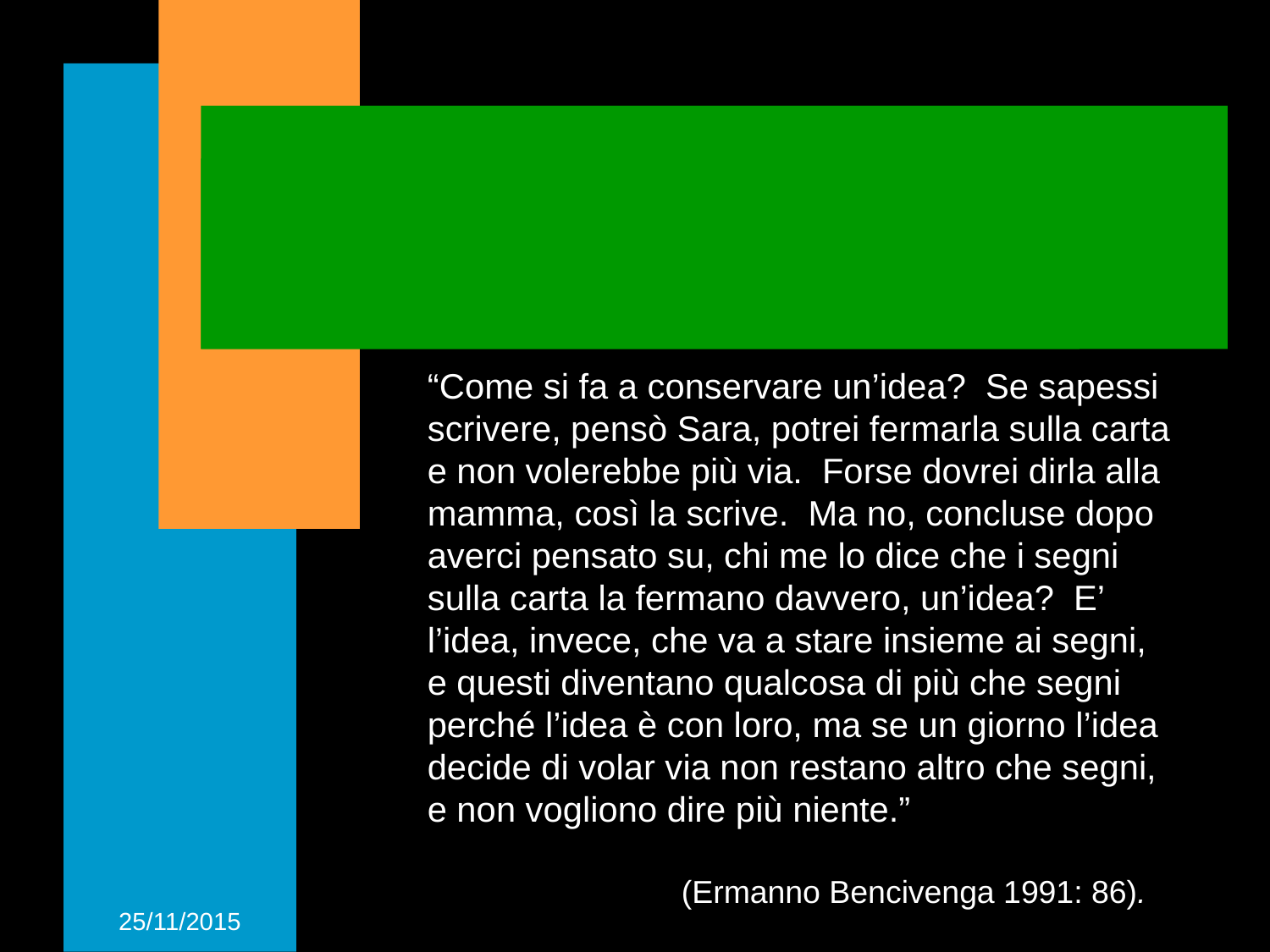

“Come si fa a conservare un’idea?  Se sapessi scrivere, pensò Sara, potrei fermarla sulla carta e non volerebbe più via.  Forse dovrei dirla alla mamma, così la scrive.  Ma no, concluse dopo averci pensato su, chi me lo dice che i segni sulla carta la fermano davvero, un’idea?  E’ l’idea, invece, che va a stare insieme ai segni, e questi diventano qualcosa di più che segni perché l’idea è con loro, ma se un giorno l’idea decide di volar via non restano altro che segni, e non vogliono dire più niente.”

		(Ermanno Bencivenga 1991: 86).
25/11/2015